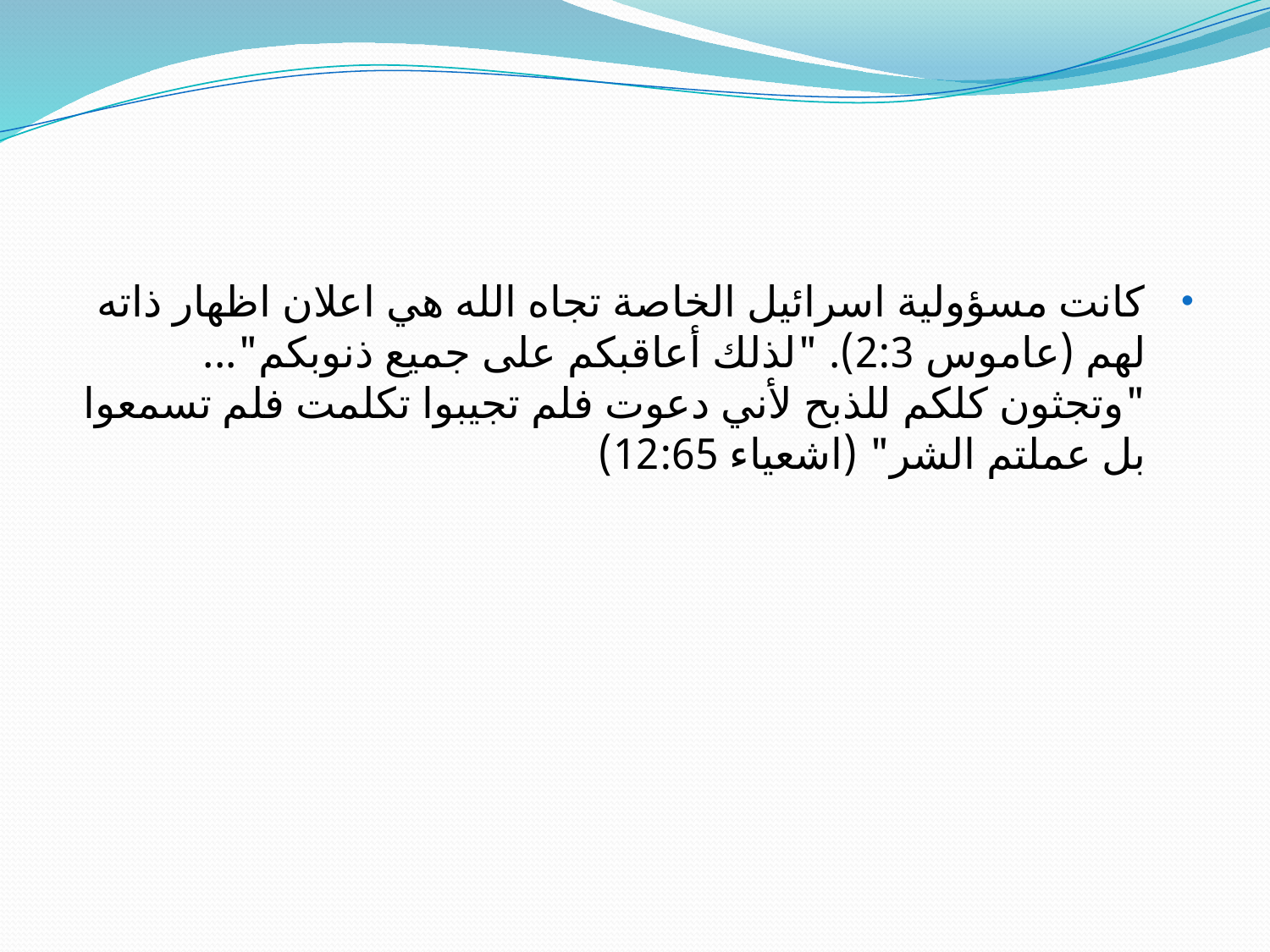

#
كانت مسؤولية اسرائيل الخاصة تجاه الله هي اعلان اظهار ذاته لهم (عاموس 2:3). "لذلك أعاقبكم على جميع ذنوبكم"... "وتجثون كلكم للذبح لأني دعوت فلم تجيبوا تكلمت فلم تسمعوا بل عملتم الشر" (اشعياء 12:65)